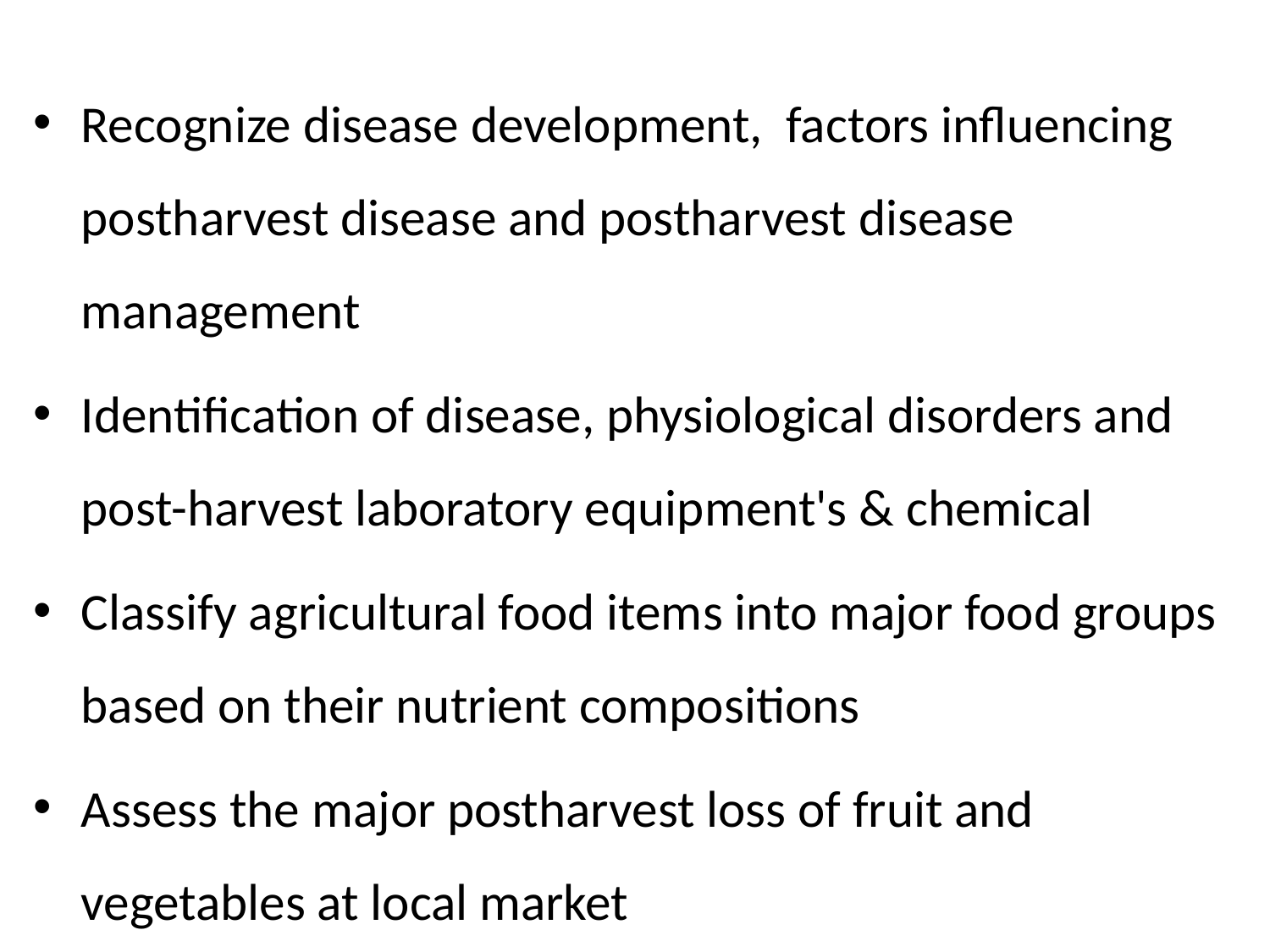

Recognize disease development,  factors influencing postharvest disease and postharvest disease management
Identification of disease, physiological disorders and post-harvest laboratory equipment's & chemical
Classify agricultural food items into major food groups based on their nutrient compositions
Assess the major postharvest loss of fruit and vegetables at local market